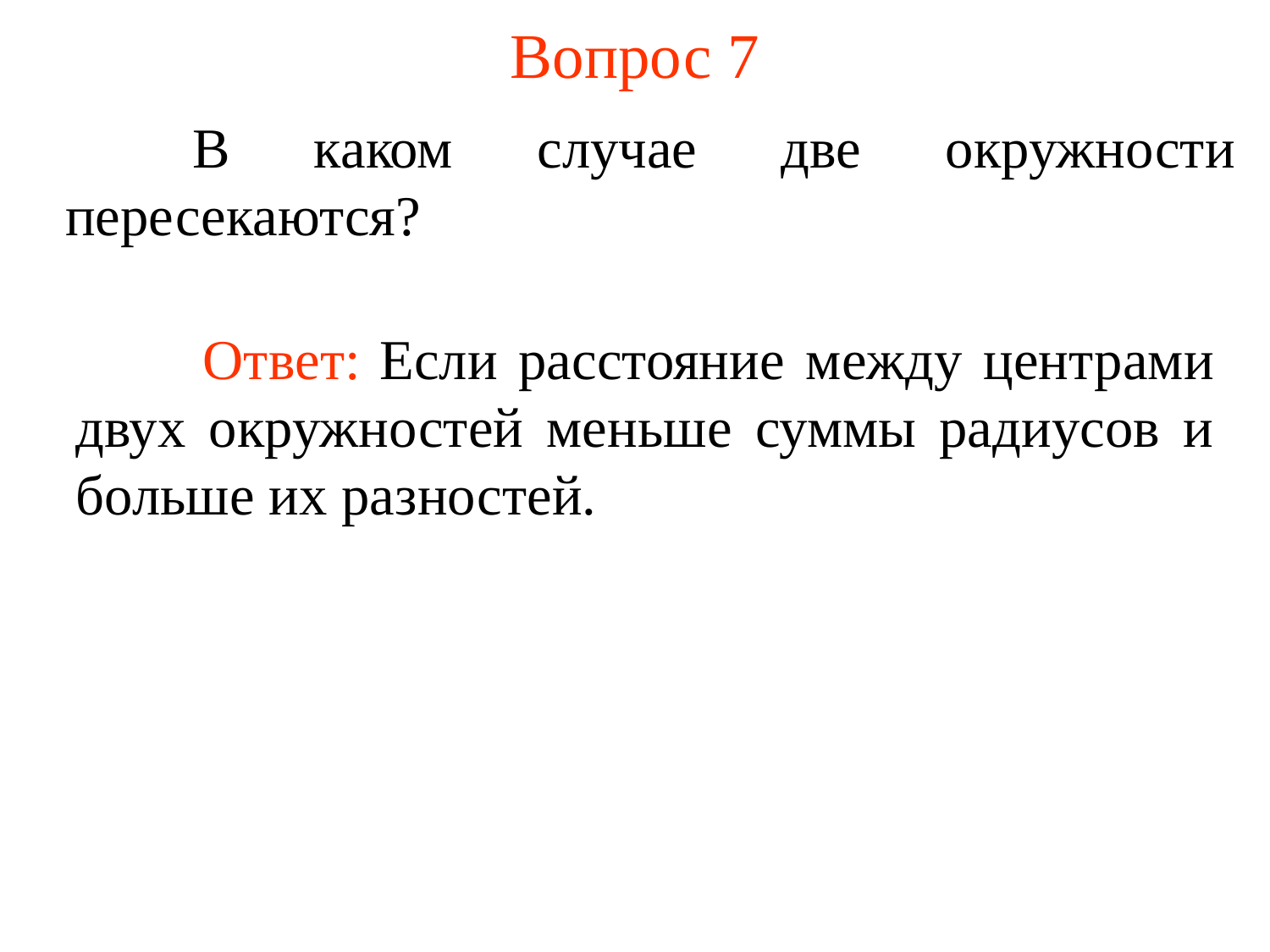

# Вопрос 7
	В каком случае две окружности пересекаются?
	Ответ: Если расстояние между центрами двух окружностей меньше суммы радиусов и больше их разностей.